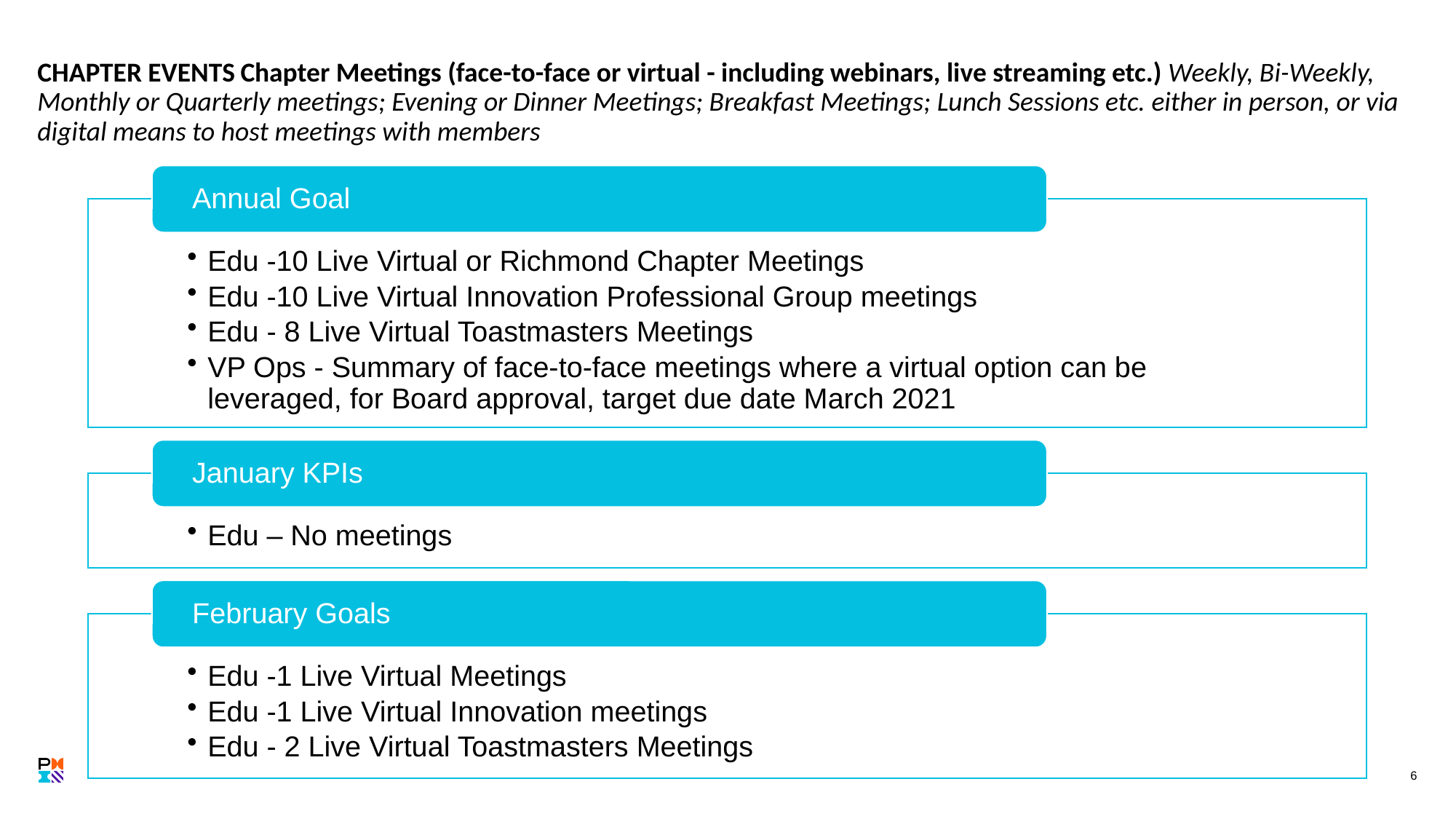

# CHAPTER EVENTS Chapter Meetings (face-to-face or virtual - including webinars, live streaming etc.) Weekly, Bi-Weekly, Monthly or Quarterly meetings; Evening or Dinner Meetings; Breakfast Meetings; Lunch Sessions etc. either in person, or via digital means to host meetings with members
Edu -10 Live Virtual or Richmond Chapter Meetings
Edu -10 Live Virtual Innovation Professional Group meetings
Edu - 8 Live Virtual Toastmasters Meetings
VP Ops - Summary of face-to-face meetings where a virtual option can be leveraged, for Board approval, target due date March 2021
Annual Goal
Edu – No meetings
January KPIs
Edu -1 Live Virtual Meetings
Edu -1 Live Virtual Innovation meetings
Edu - 2 Live Virtual Toastmasters Meetings
February Goals
6